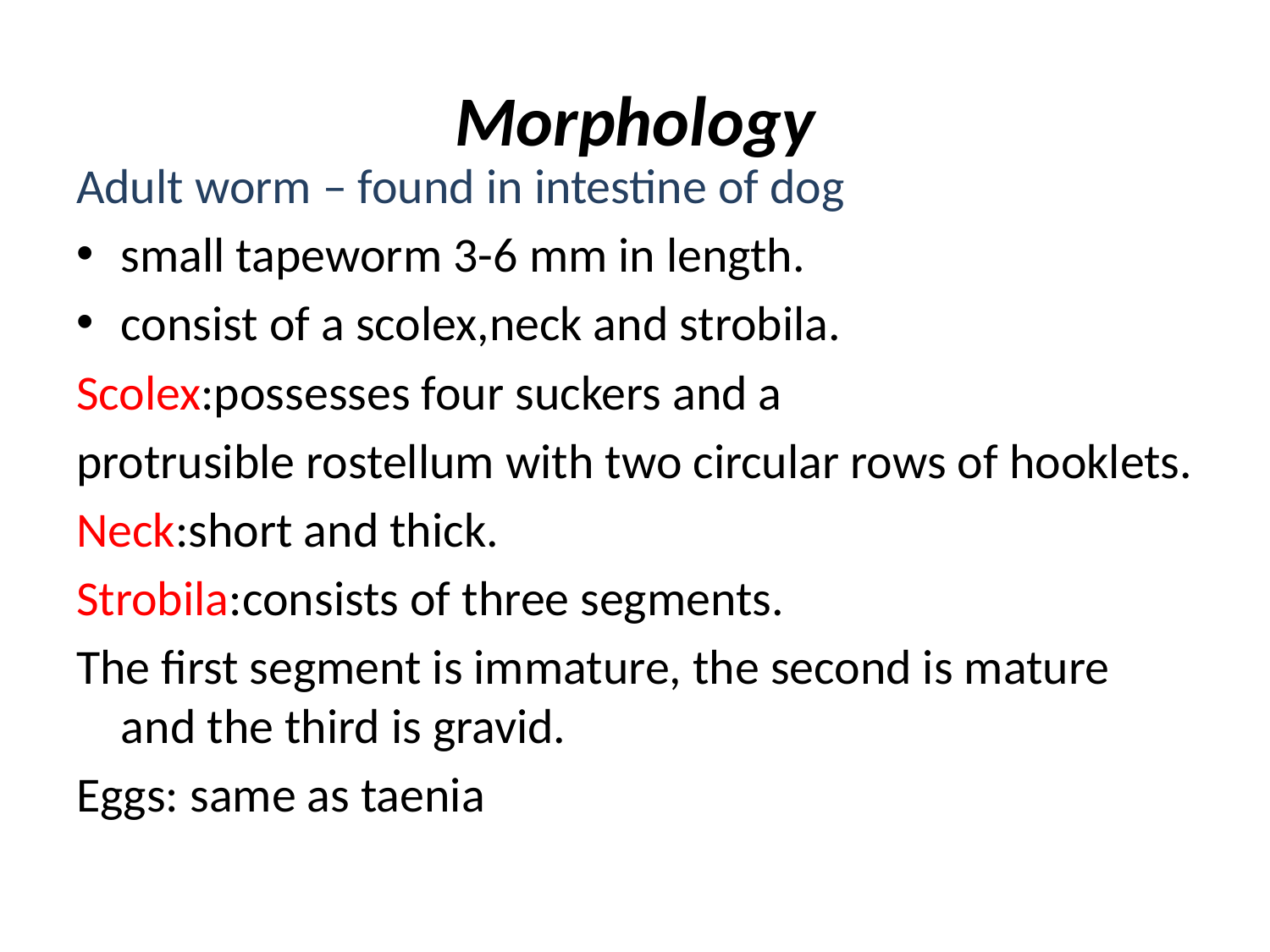

# Morphology
Adult worm – found in intestine of dog
small tapeworm 3-6 mm in length.
consist of a scolex,neck and strobila.
Scolex:possesses four suckers and a
protrusible rostellum with two circular rows of hooklets.
Neck:short and thick.
Strobila:consists of three segments.
The first segment is immature, the second is mature and the third is gravid.
Eggs: same as taenia